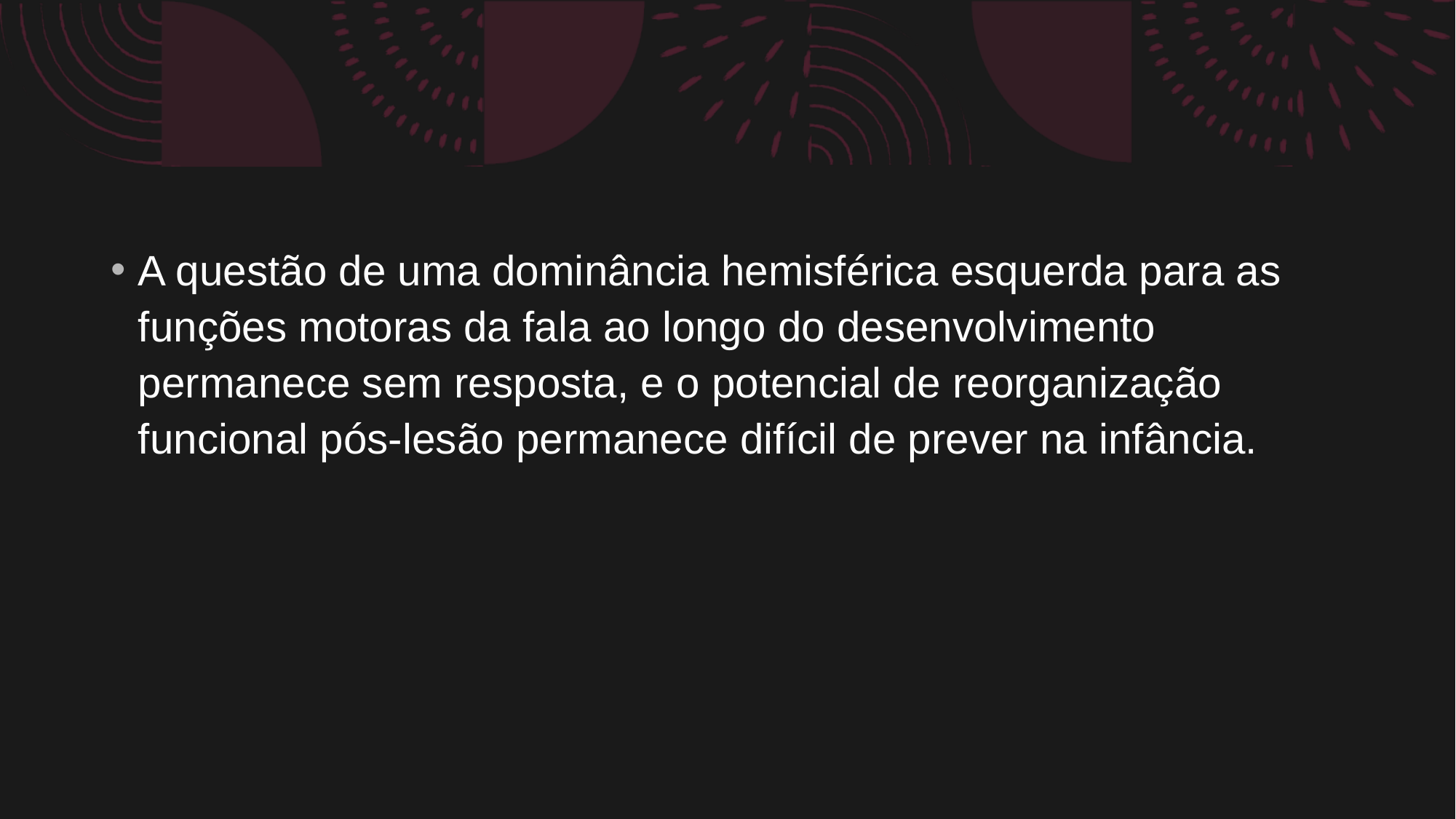

A questão de uma dominância hemisférica esquerda para as funções motoras da fala ao longo do desenvolvimento permanece sem resposta, e o potencial de reorganização funcional pós-lesão permanece difícil de prever na infância.